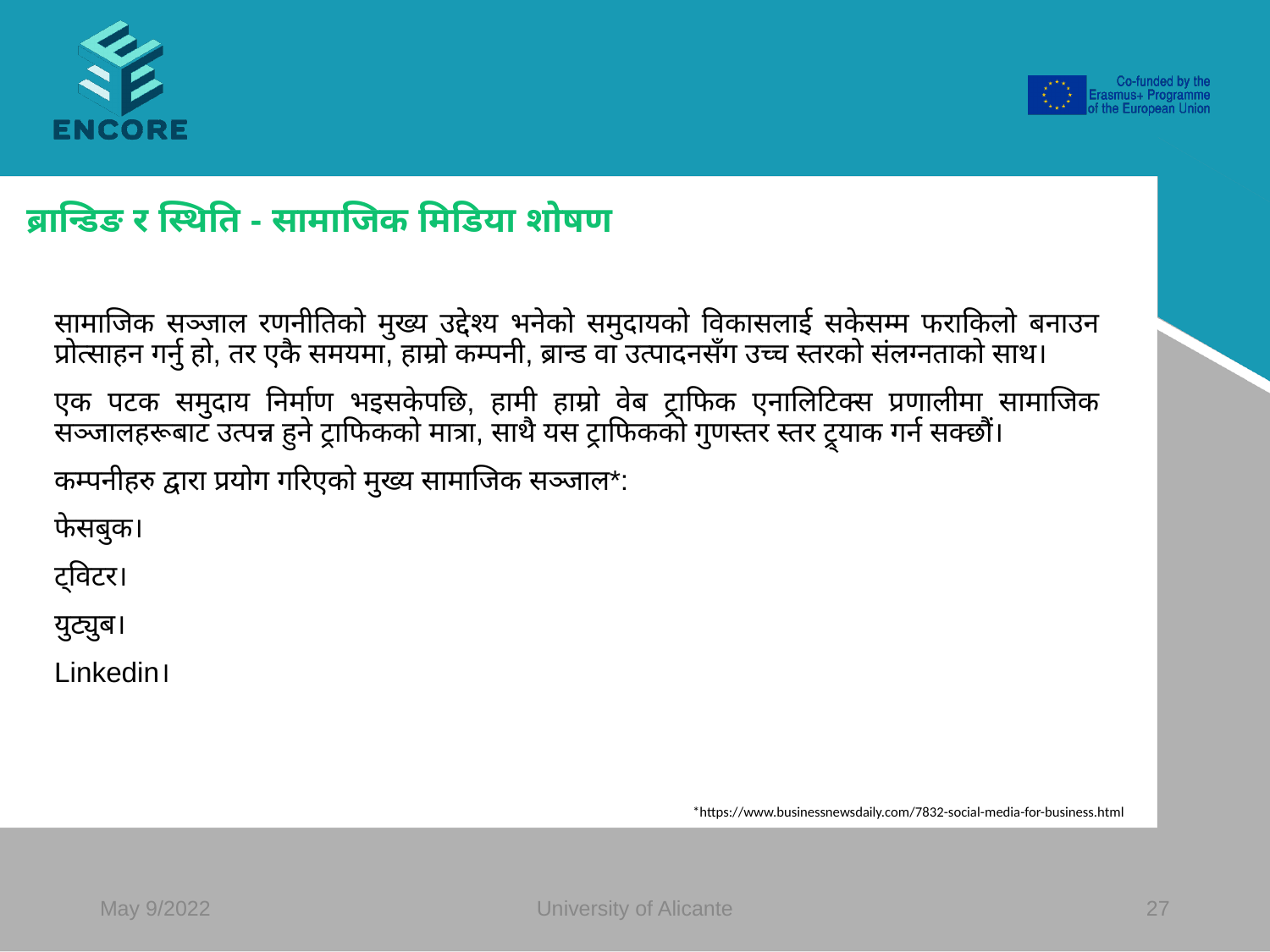

#
ब्रान्डिङ र स्थिति - सामाजिक मिडिया शोषण
सामाजिक सञ्जाल रणनीतिको मुख्य उद्देश्य भनेको समुदायको विकासलाई सकेसम्म फराकिलो बनाउन प्रोत्साहन गर्नु हो, तर एकै समयमा, हाम्रो कम्पनी, ब्रान्ड वा उत्पादनसँग उच्च स्तरको संलग्नताको साथ।
एक पटक समुदाय निर्माण भइसकेपछि, हामी हाम्रो वेब ट्राफिक एनालिटिक्स प्रणालीमा सामाजिक सञ्जालहरूबाट उत्पन्न हुने ट्राफिकको मात्रा, साथै यस ट्राफिकको गुणस्तर स्तर ट्र्याक गर्न सक्छौं।
कम्पनीहरु द्वारा प्रयोग गरिएको मुख्य सामाजिक सञ्जाल*:
फेसबुक।
ट्विटर।
युट्युब।
Linkedin।

*https://www.businessnewsdaily.com/7832-social-media-for-business.html
May 9/2022
University of Alicante
27